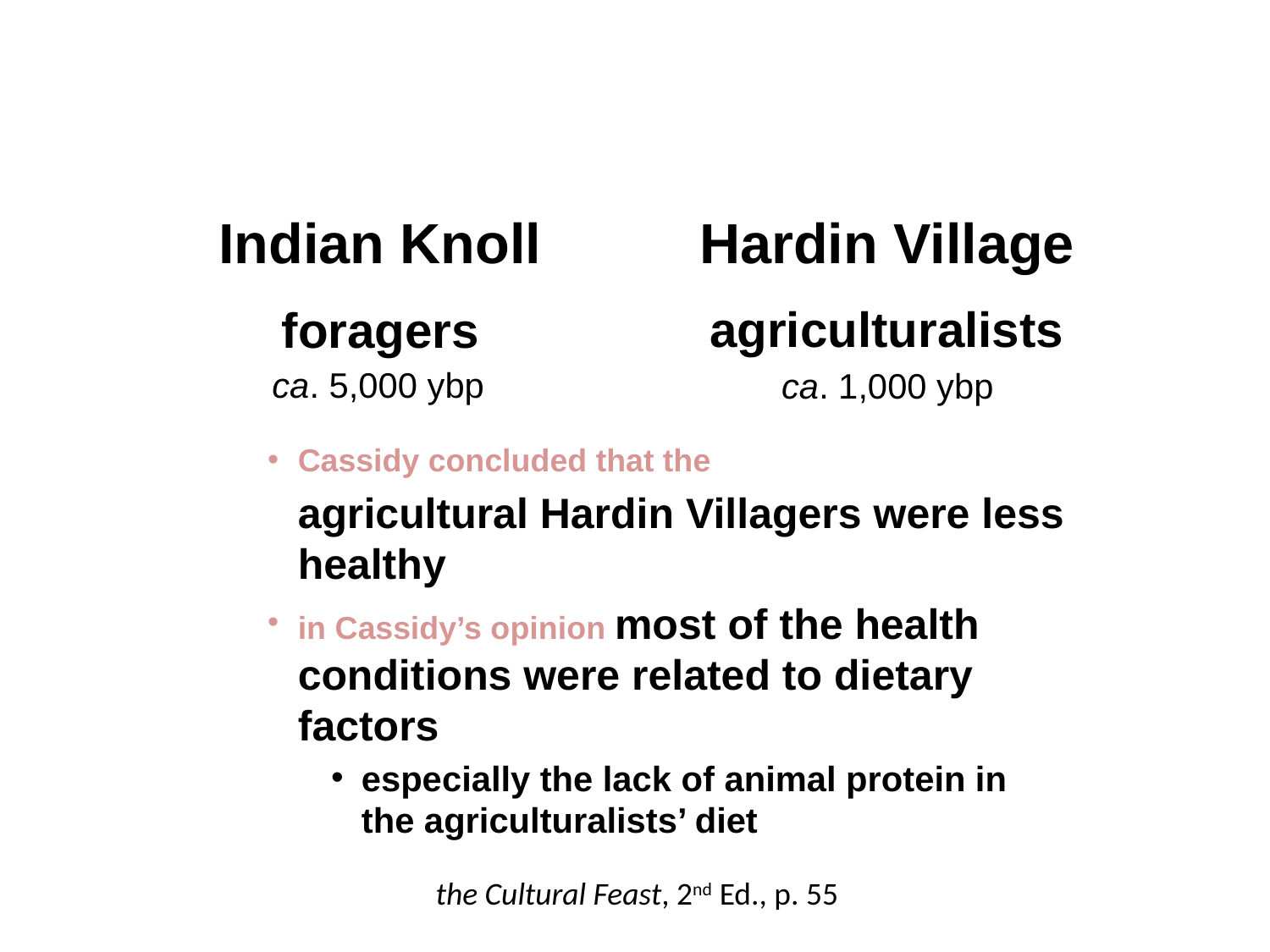

Indian Knoll
Hardin Village
agriculturalists
foragers
ca. 5,000 ybp
ca. 1,000 ybp
Cassidy concluded that the
	agricultural Hardin Villagers were less healthy
in Cassidy’s opinion most of the health conditions were related to dietary factors
especially the lack of animal protein in the agriculturalists’ diet
the Cultural Feast, 2nd Ed., p. 55